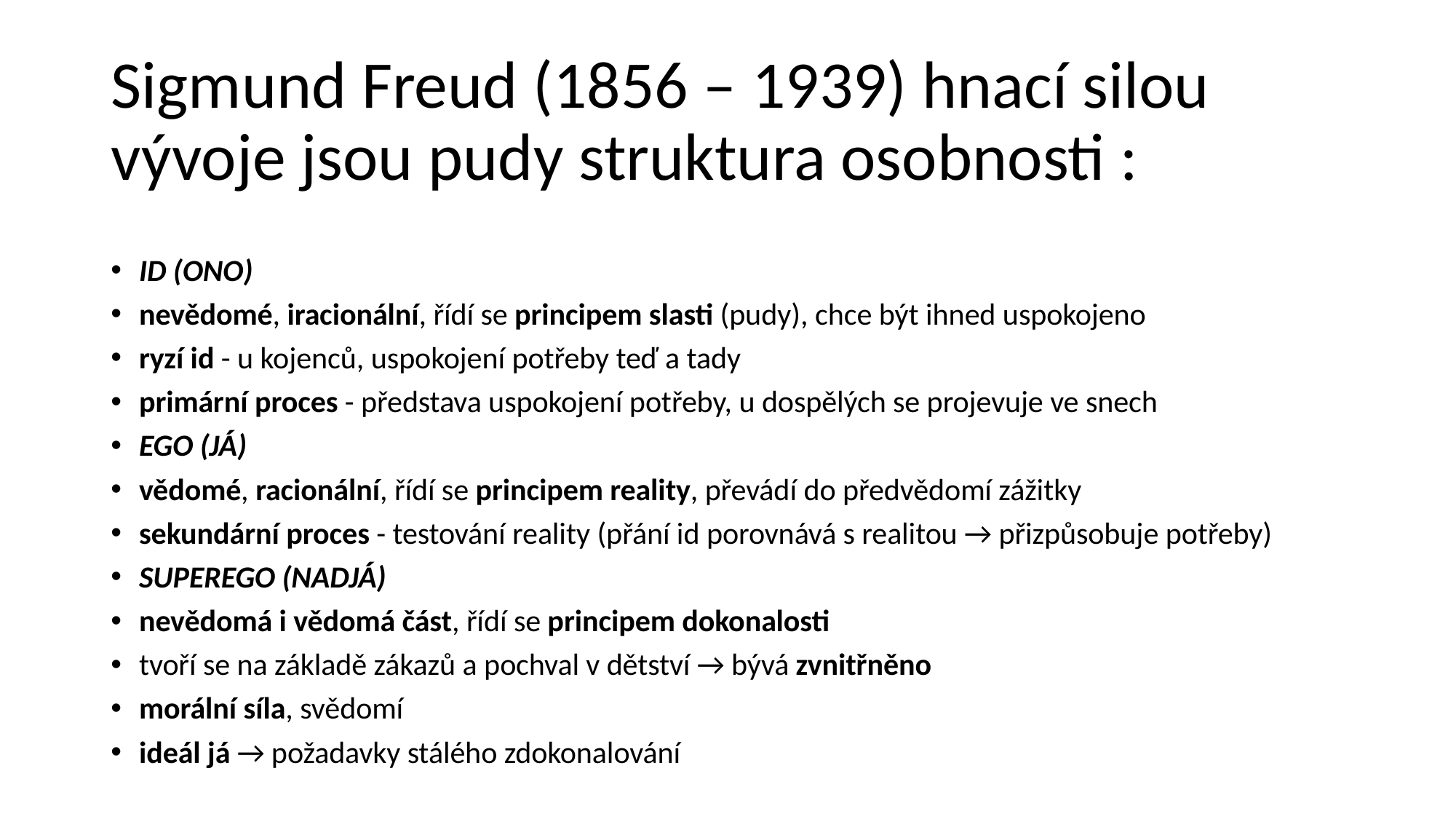

# Sigmund Freud (1856 – 1939) hnací silou vývoje jsou pudy struktura osobnosti :

ID (ONO)
nevědomé, iracionální, řídí se principem slasti (pudy), chce být ihned uspokojeno
ryzí id - u kojenců, uspokojení potřeby teď a tady
primární proces - představa uspokojení potřeby, u dospělých se projevuje ve snech
EGO (JÁ)
vědomé, racionální, řídí se principem reality, převádí do předvědomí zážitky
sekundární proces - testování reality (přání id porovnává s realitou → přizpůsobuje potřeby)
SUPEREGO (NADJÁ)
nevědomá i vědomá část, řídí se principem dokonalosti
tvoří se na základě zákazů a pochval v dětství → bývá zvnitřněno
morální síla, svědomí
ideál já → požadavky stálého zdokonalování